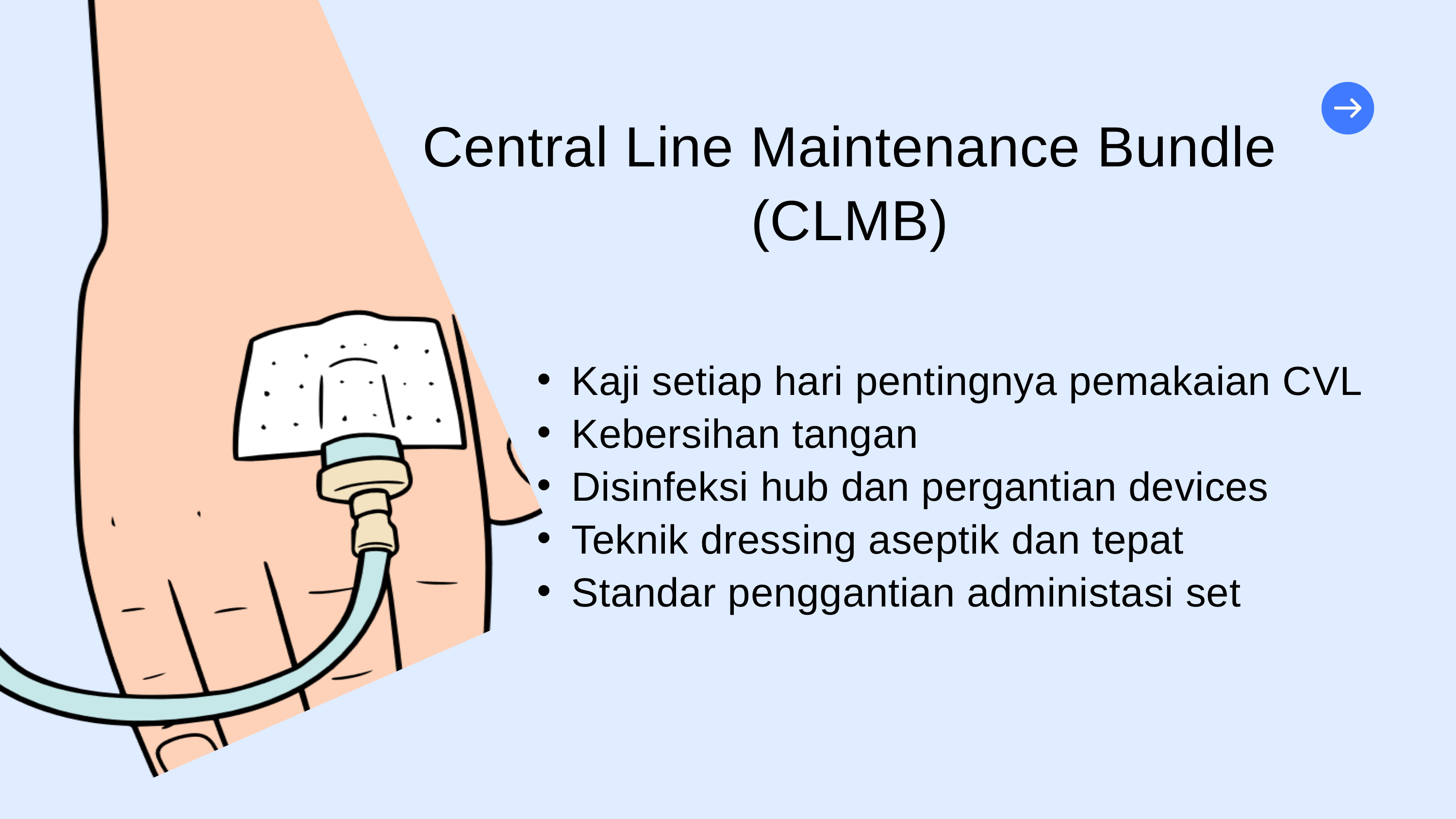

Central Line Maintenance Bundle
(CLMB)
Kaji setiap hari pentingnya pemakaian CVL
Kebersihan tangan
Disinfeksi hub dan pergantian devices
Teknik dressing aseptik dan tepat
Standar penggantian administasi set